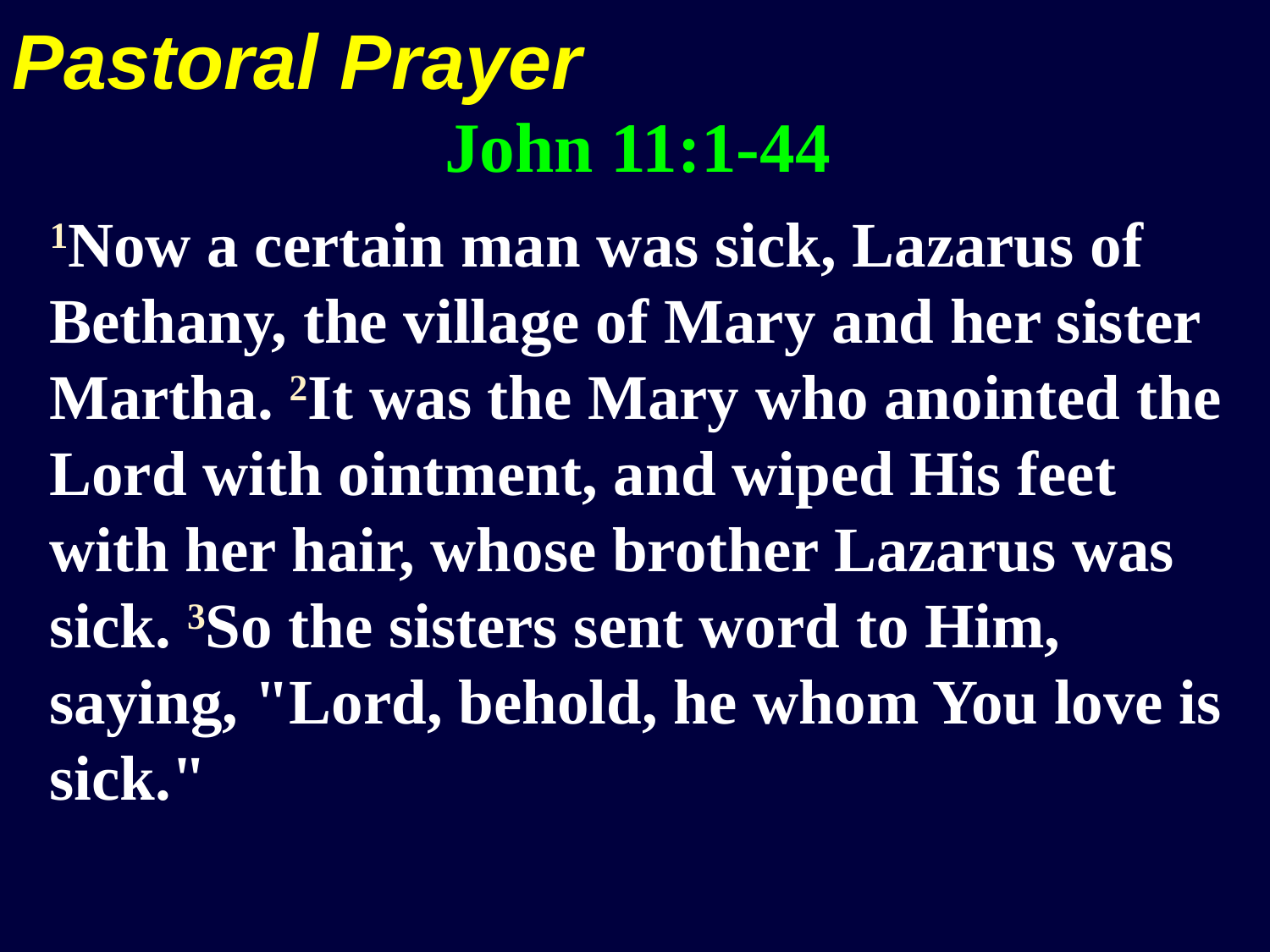

Pastoral Prayer
John 11:1-44
1Now a certain man was sick, Lazarus of Bethany, the village of Mary and her sister Martha. 2It was the Mary who anointed the Lord with ointment, and wiped His feet with her hair, whose brother Lazarus was sick. 3So the sisters sent word to Him, saying, "Lord, behold, he whom You love is sick."